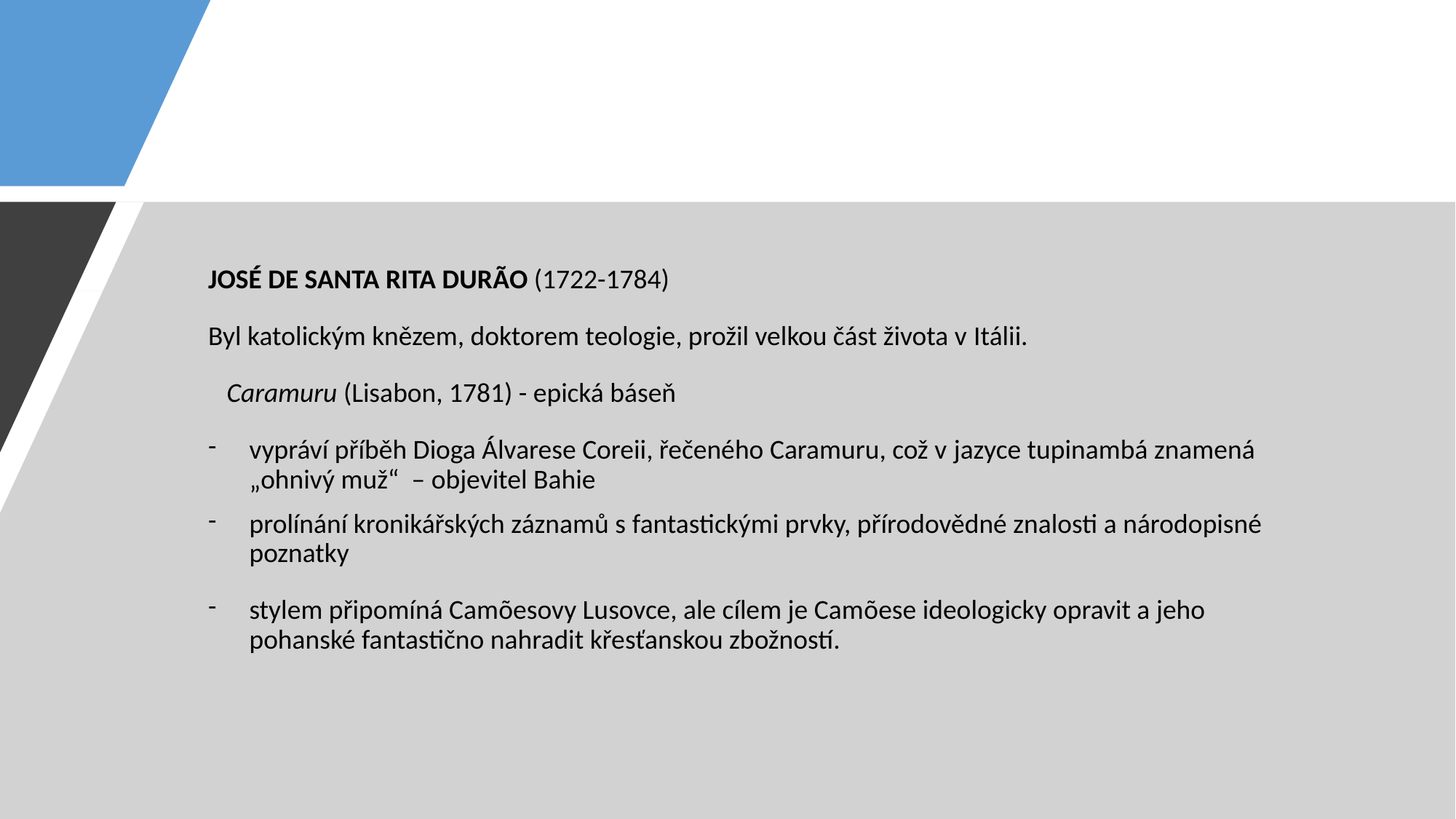

#

JOSÉ DE SANTA RITA DURÃO (1722-1784)
Byl katolickým knězem, doktorem teologie, prožil velkou část života v Itálii.
   Caramuru (Lisabon, 1781) - epická báseň
vypráví příběh Dioga Álvarese Coreii, řečeného Caramuru, což v jazyce tupinambá znamená „ohnivý muž“  – objevitel Bahie
prolínání kronikářských záznamů s fantastickými prvky, přírodovědné znalosti a národopisné poznatky
stylem připomíná Camõesovy Lusovce, ale cílem je Camõese ideologicky opravit a jeho pohanské fantastično nahradit křesťanskou zbožností.